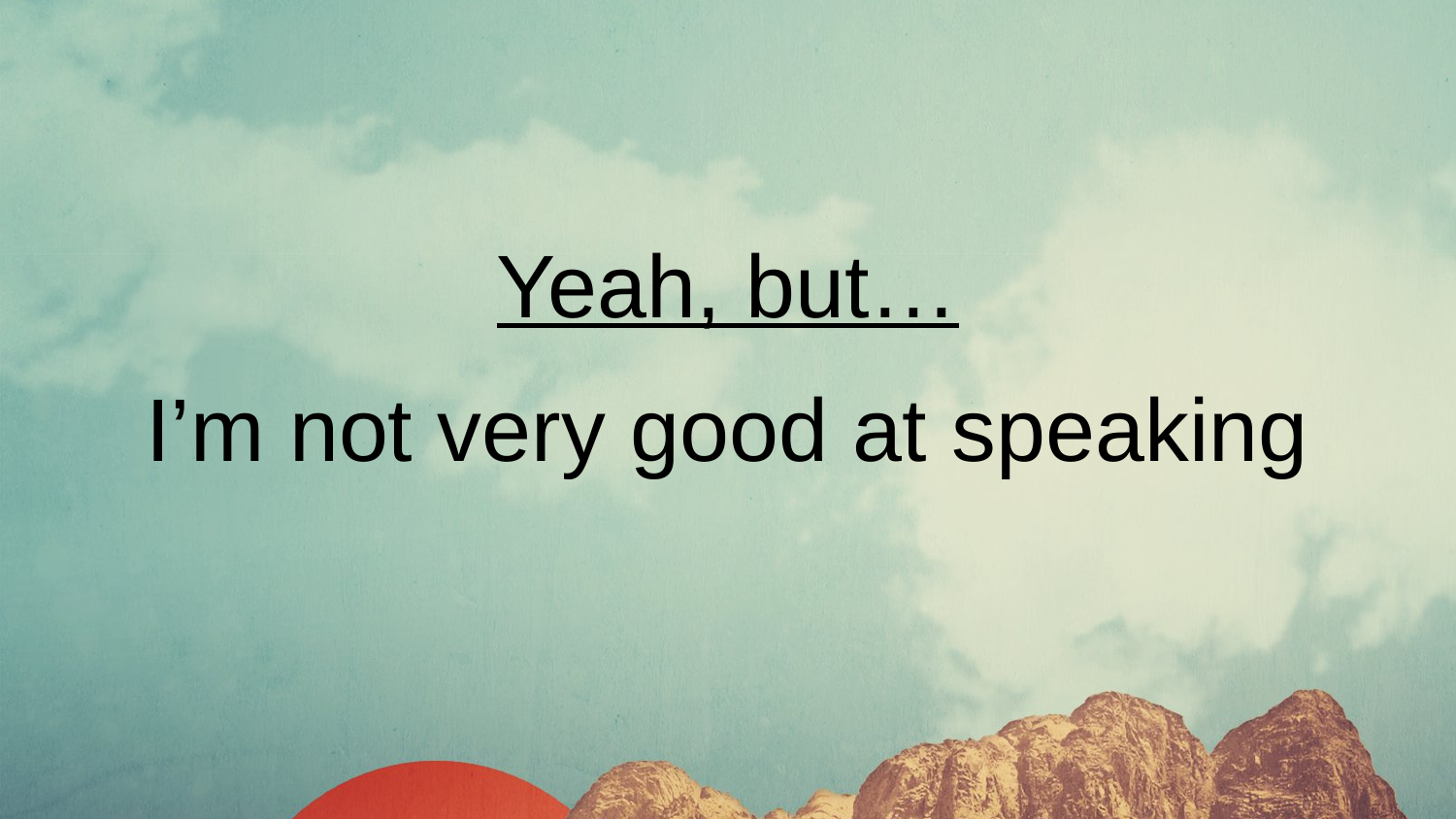

Yeah, but…
I’m not very good at speaking